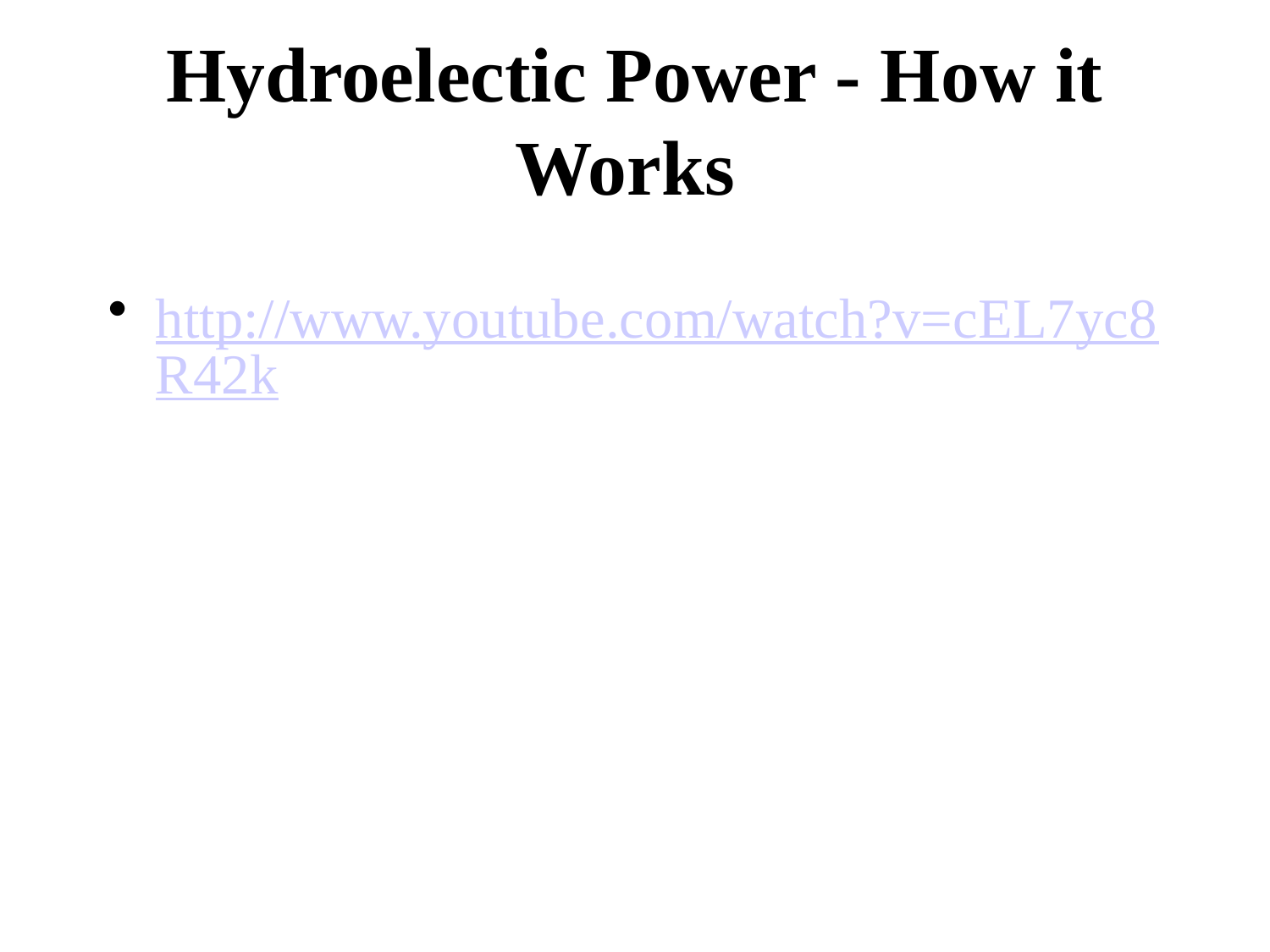

# Hydroelectic Power - How it Works
http://www.youtube.com/watch?v=cEL7yc8R42k